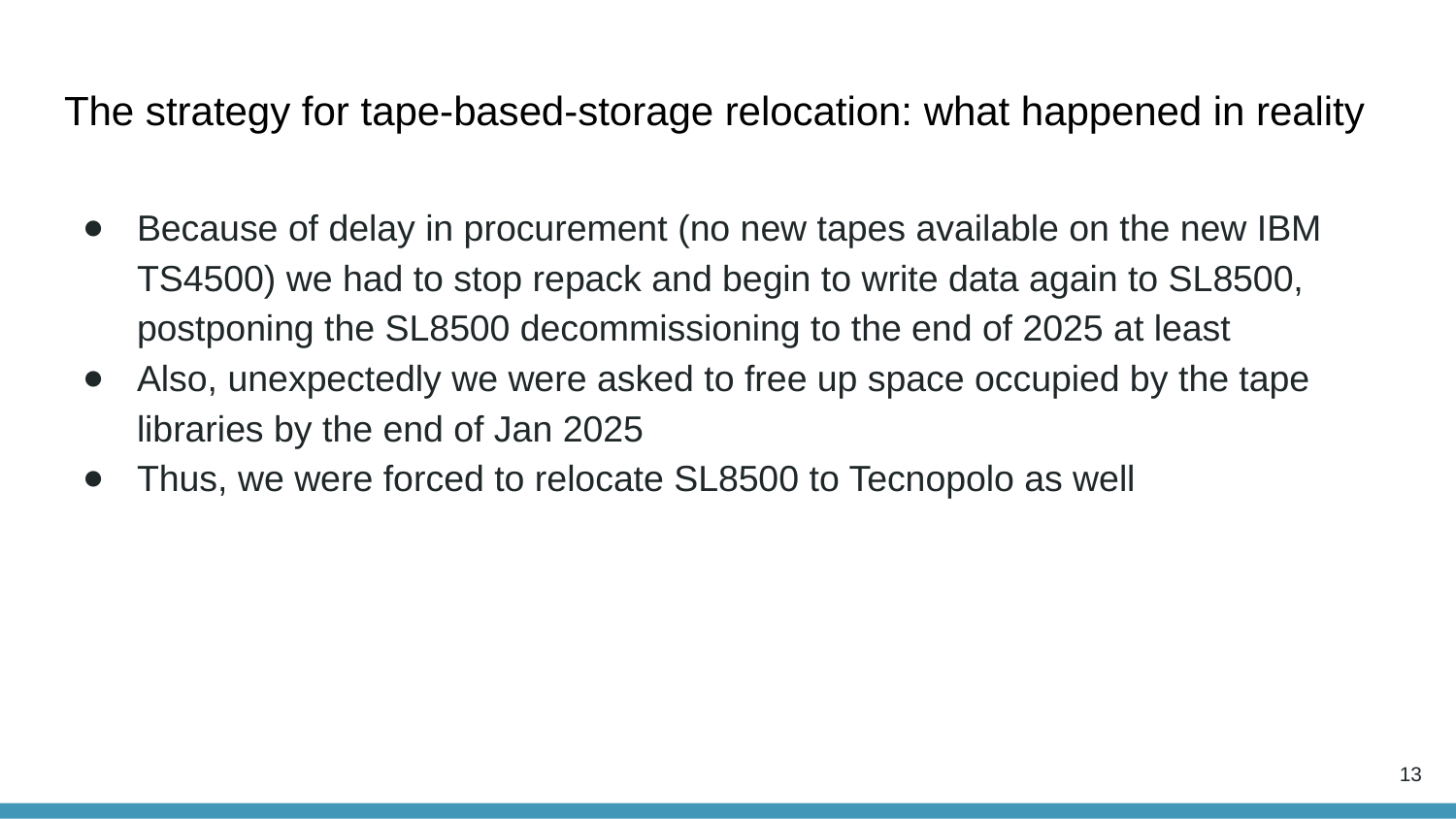

# The strategy for tape-based-storage relocation: what happened in reality
Because of delay in procurement (no new tapes available on the new IBM TS4500) we had to stop repack and begin to write data again to SL8500, postponing the SL8500 decommissioning to the end of 2025 at least
Also, unexpectedly we were asked to free up space occupied by the tape libraries by the end of Jan 2025
Thus, we were forced to relocate SL8500 to Tecnopolo as well
13